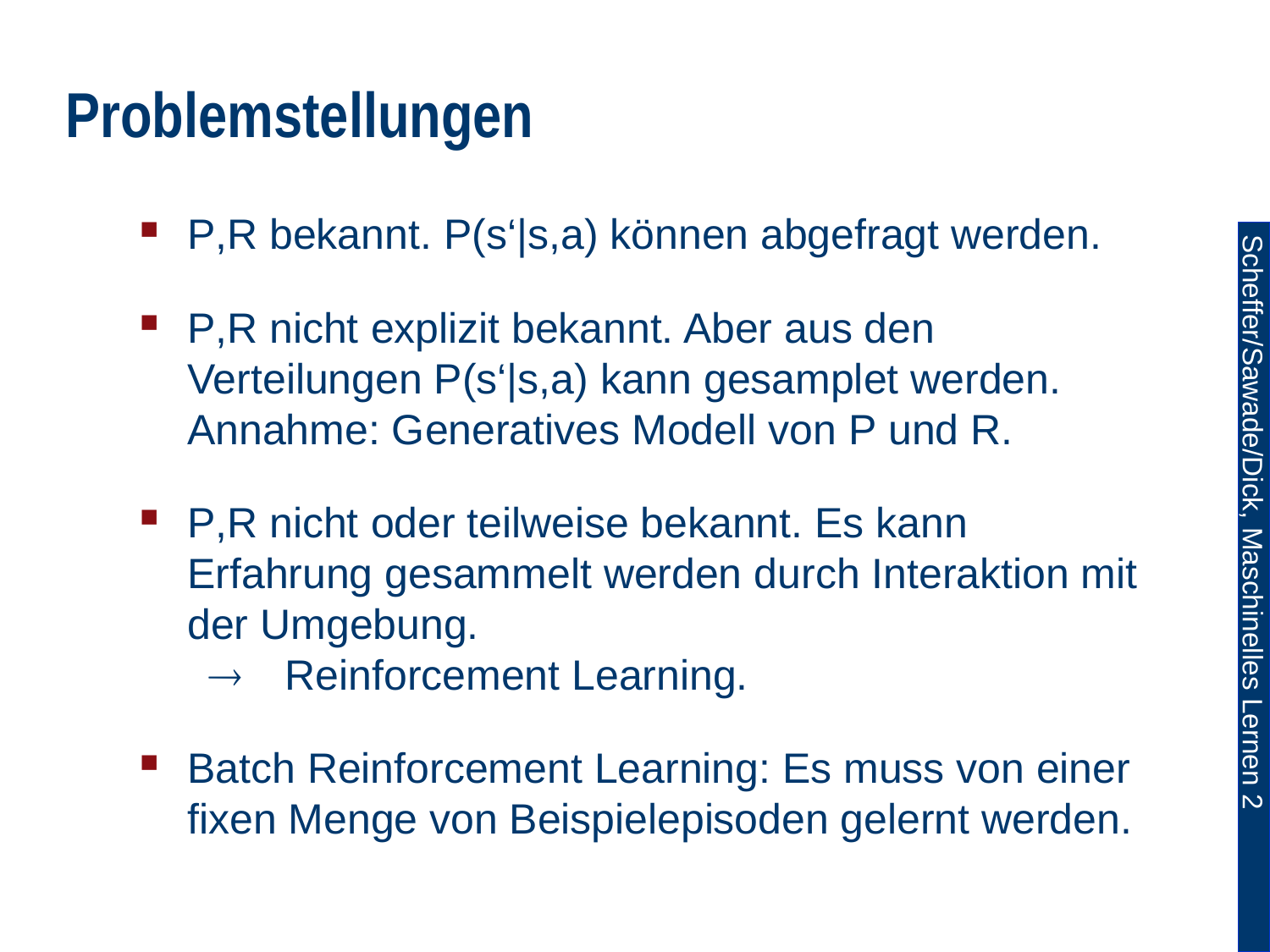

# Problemstellungen
P,R bekannt. P(s‘|s,a) können abgefragt werden.
P,R nicht explizit bekannt. Aber aus den Verteilungen P(s‘|s,a) kann gesamplet werden.  Annahme: Generatives Modell von P und R.
P,R nicht oder teilweise bekannt. Es kann Erfahrung gesammelt werden durch Interaktion mit der Umgebung.
 →  Reinforcement Learning.
Batch Reinforcement Learning: Es muss von einer fixen Menge von Beispielepisoden gelernt werden.